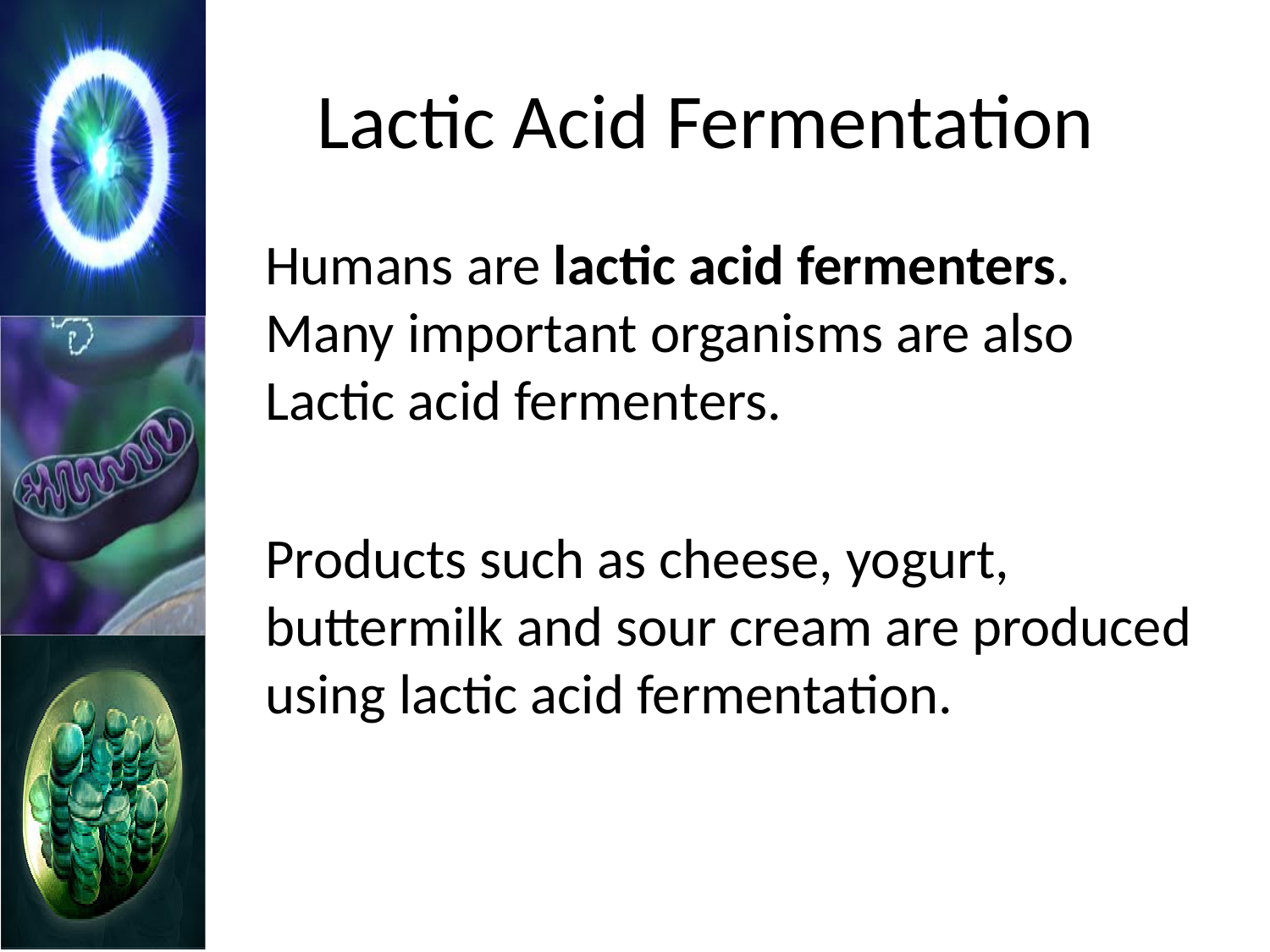

# Lactic Acid Fermentation
	Humans are lactic acid fermenters. Many important organisms are also Lactic acid fermenters.

	Products such as cheese, yogurt, buttermilk and sour cream are produced using lactic acid fermentation.